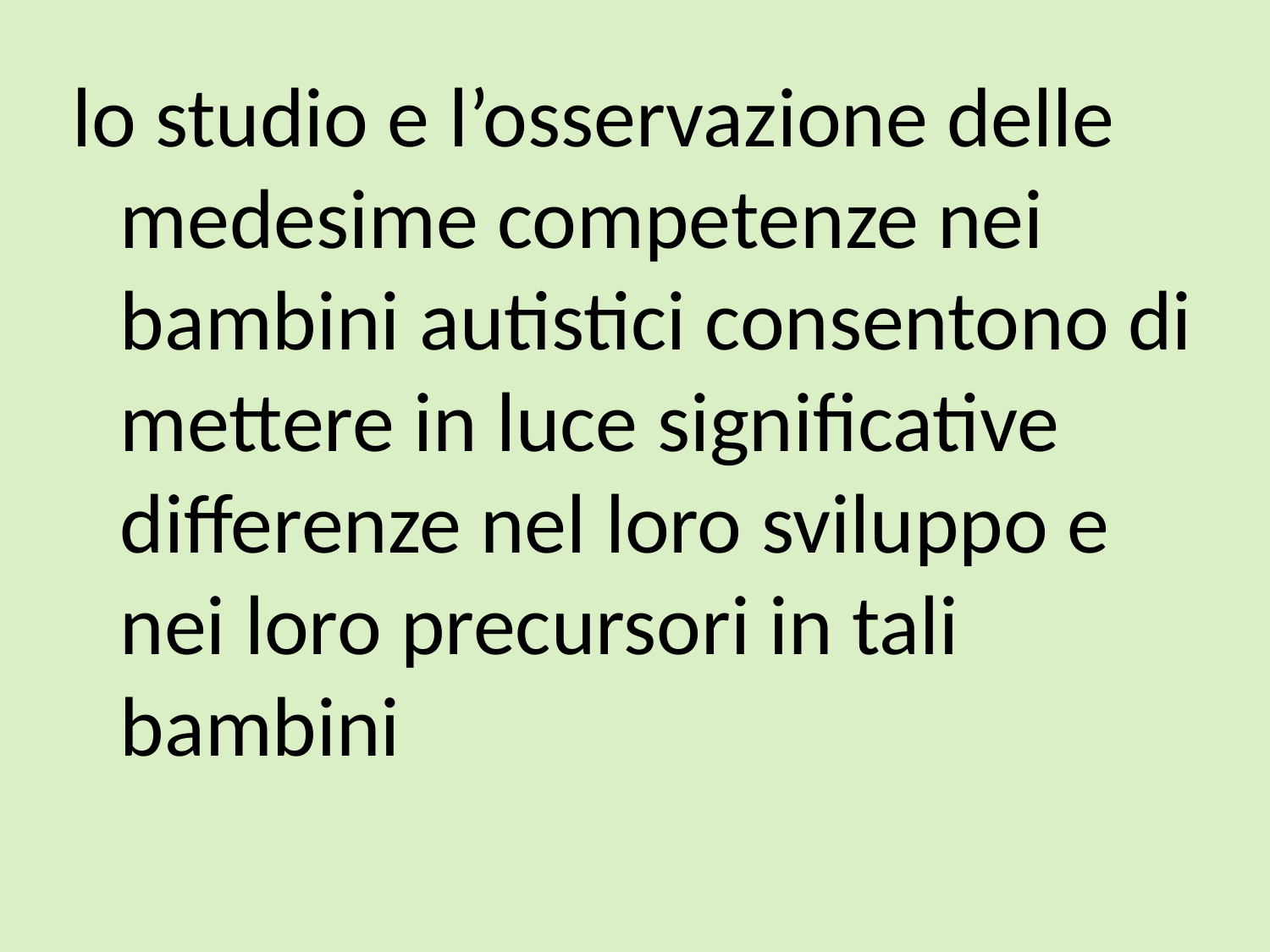

lo studio e l’osservazione delle medesime competenze nei bambini autistici consentono di mettere in luce significative differenze nel loro sviluppo e nei loro precursori in tali bambini